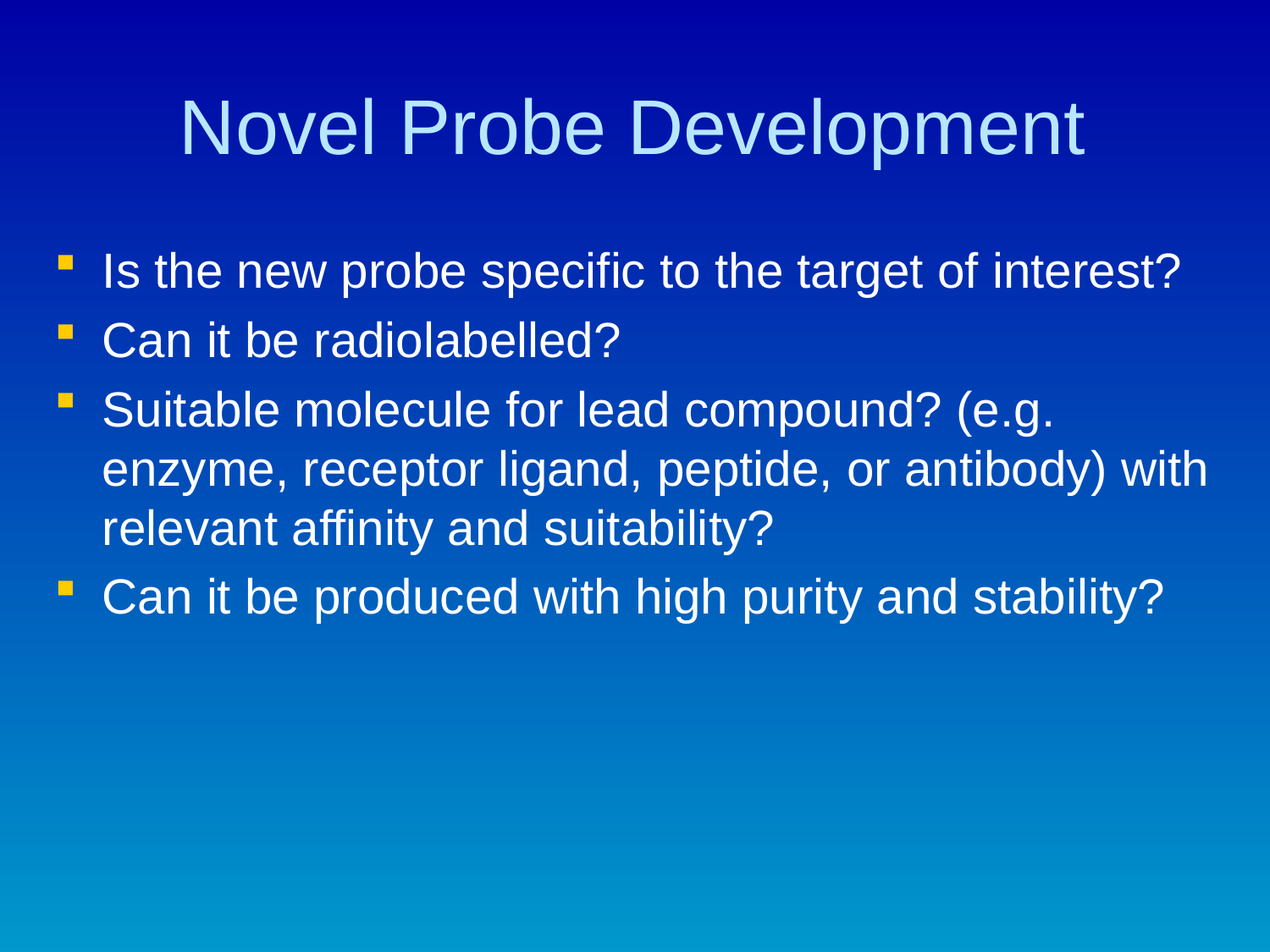

# Novel Probe Development
Is the new probe specific to the target of interest?
Can it be radiolabelled?
Suitable molecule for lead compound? (e.g. enzyme, receptor ligand, peptide, or antibody) with relevant affinity and suitability?
Can it be produced with high purity and stability?